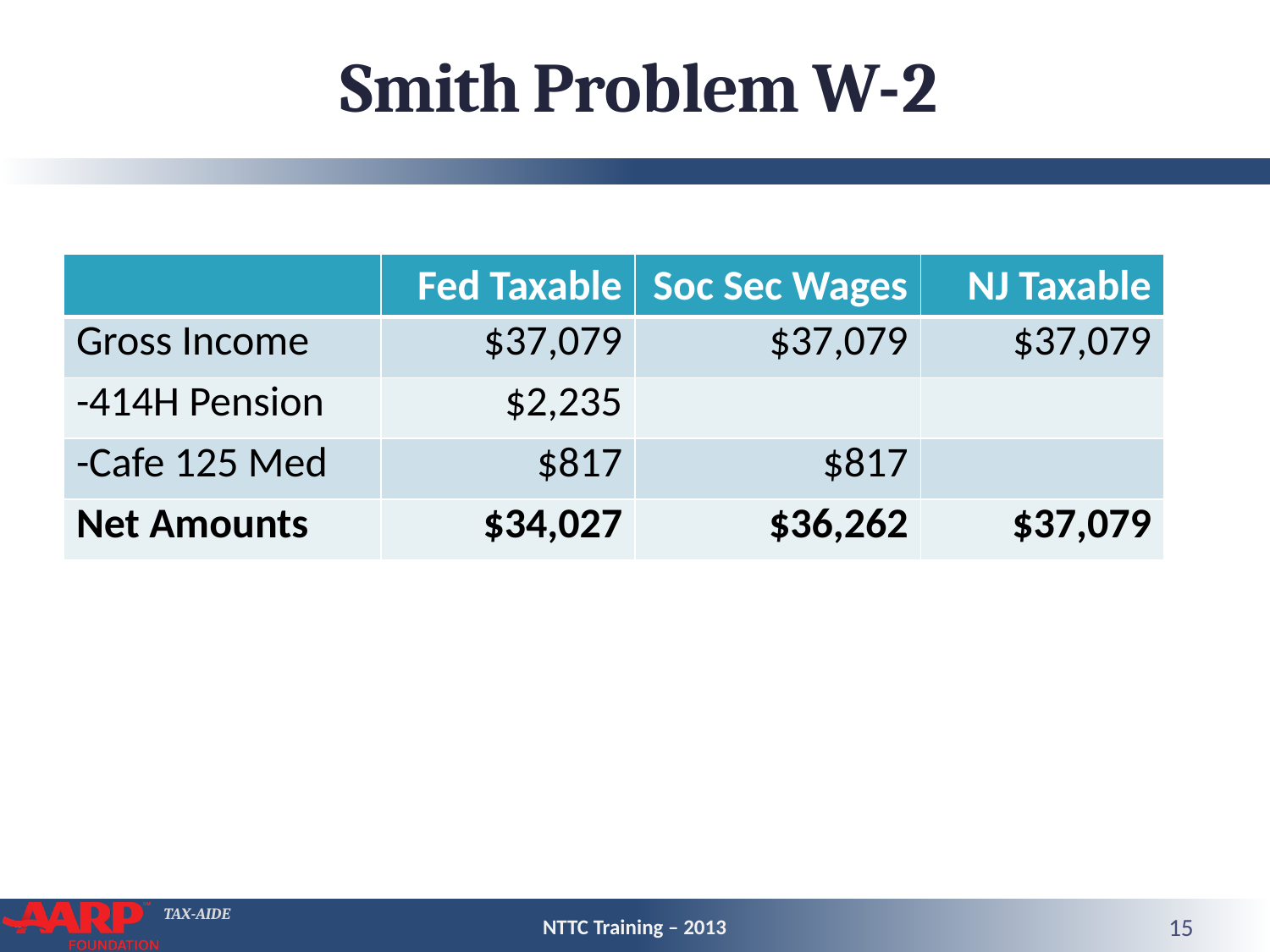

# Smith Problem W-2
|  | Fed Taxable | Soc Sec Wages | NJ Taxable |
| --- | --- | --- | --- |
| Gross Income | $37,079 | $37,079 | $37,079 |
| -414H Pension | $2,235 |  |  |
| -Cafe 125 Med | $817 | $817 |  |
| Net Amounts | $34,027 | $36,262 | $37,079 |
NTTC Training – 2013
15